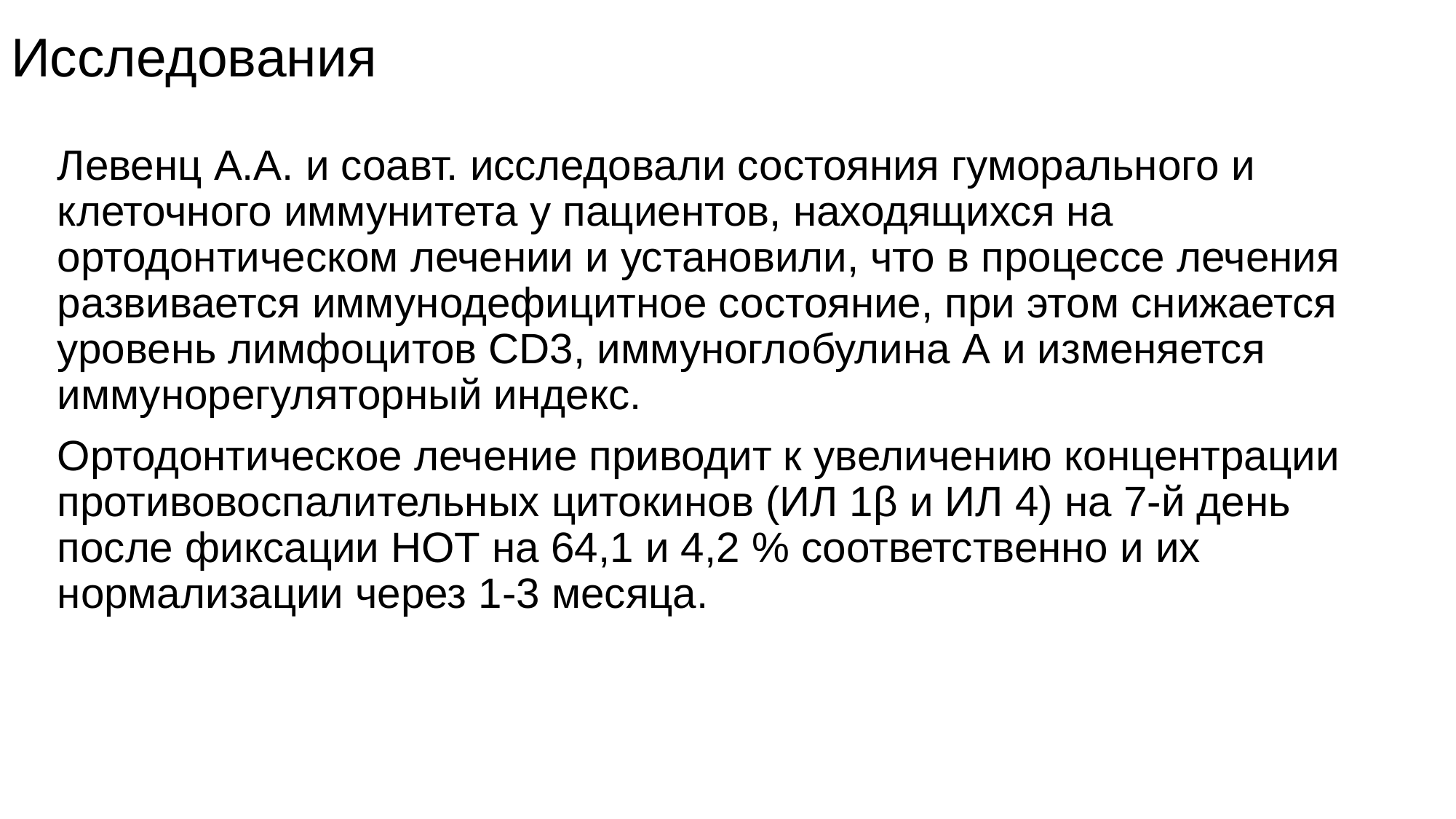

# Исследования
Левенц А.А. и соавт. исследовали состояния гуморального и клеточного иммунитета у пациентов, находящихся на ортодонтическом лечении и установили, что в процессе лечения развивается иммунодефицитное состояние, при этом снижается уровень лимфоцитов СD3, иммуноглобулина А и изменяется иммунорегуляторный индекс.
Ортодонтическое лечение приводит к увеличению концентрации противовоспалительных цитокинов (ИЛ 1β и ИЛ 4) на 7-й день после фиксации НОТ на 64,1 и 4,2 % соответственно и их нормализации через 1-3 месяца.